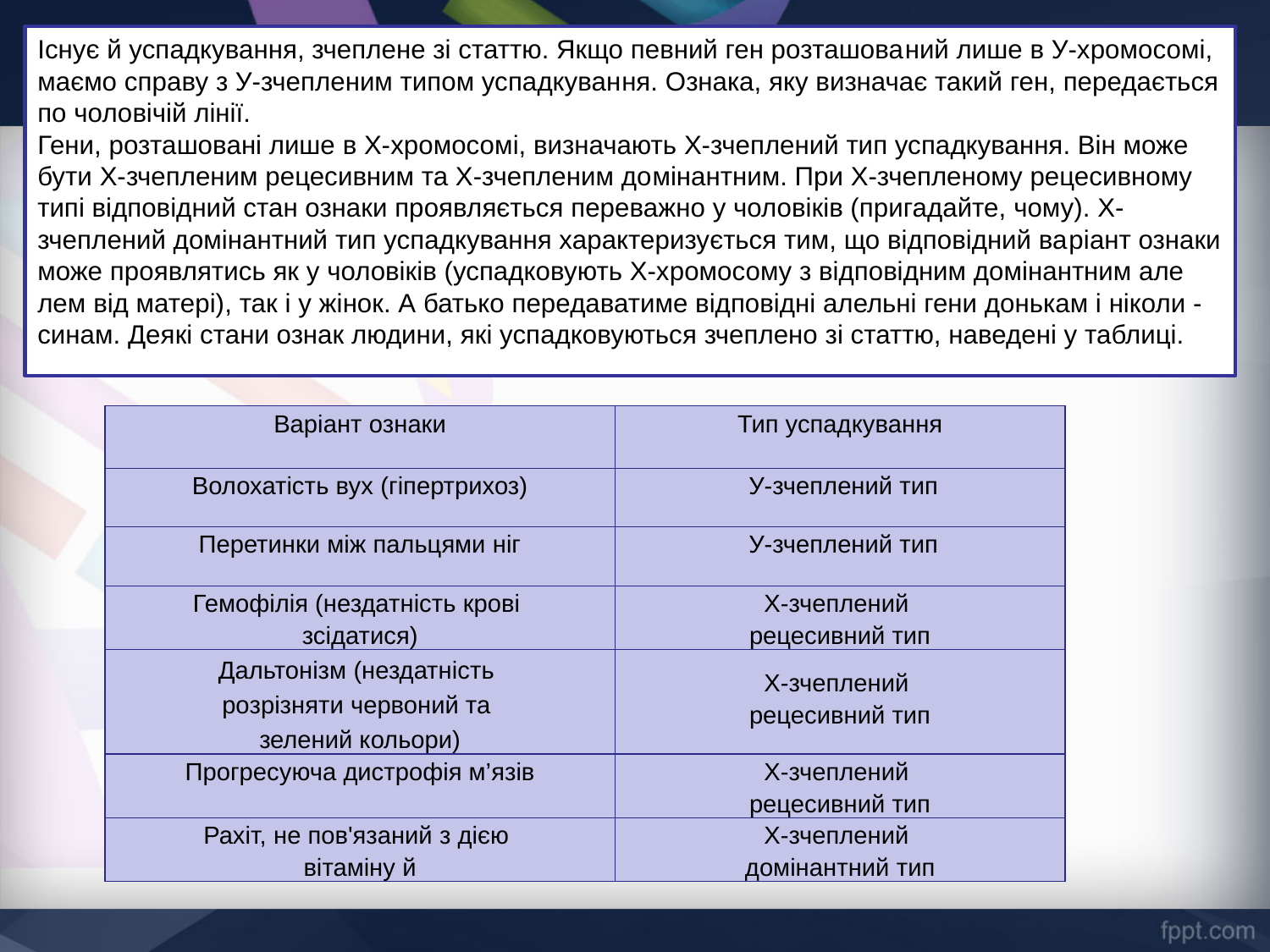

Існує й успадкування, зчеплене зі статтю. Якщо певний ген розташова­ний лише в У-хромосомі, маємо справу з У-зчепленим типом успадкуван­ня. Ознака, яку визначає такий ген, передається по чоловічій лінії.
Гени, розташовані лише в Х-хромосомі, визначають Х-зчеплений тип успадкування. Він може бути Х-зчепленим рецесивним та Х-зчепленим до­мінантним. При Х-зчепленому рецесивному типі відповідний стан ознаки проявляється переважно у чоловіків (пригадайте, чому). Х-зчеплений домінантний тип успадкування характеризується тим, що відповідний ва­ріант ознаки може проявлятись як у чоловіків (успадковують Х-хромосому з відповідним домінантним але лем від матері), так і у жінок. А батько передаватиме відповідні алельні гени донькам і ніколи - синам. Деякі стани ознак людини, які успадковуються зчеплено зі статтю, наведені у таблиці.
| Варіант ознаки | Тип успадкування |
| --- | --- |
| Волохатість вух (гіпертрихоз) | У-зчеплений тип |
| Перетинки між пальцями ніг | У-зчеплений тип |
| Гемофілія (нездатність крові зсідатися) | Х-зчеплений рецесивний тип |
| Дальтонізм (нездатність розрізняти червоний та зелений кольори) | Х-зчеплений рецесивний тип |
| Прогресуюча дистрофія м’язів | Х-зчеплений рецесивний тип |
| Рахіт, не пов'язаний з дією вітаміну й | Х-зчеплений домінантний тип |